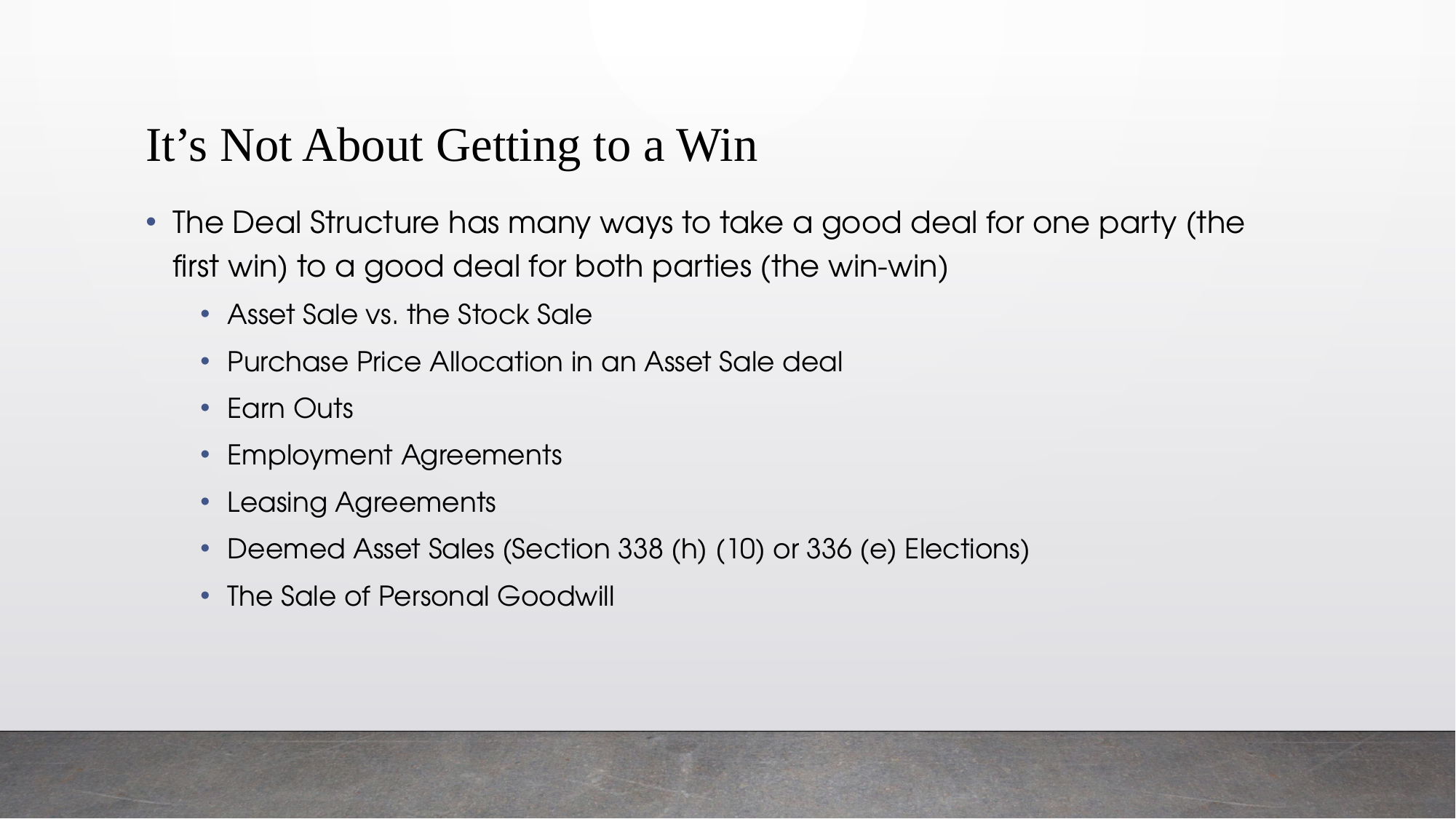

# It’s Not About Getting to a Win
The Deal Structure has many ways to take a good deal for one party (the first win) to a good deal for both parties (the win-win)
Asset Sale vs. the Stock Sale
Purchase Price Allocation in an Asset Sale deal
Earn Outs
Employment Agreements
Leasing Agreements
Deemed Asset Sales (Section 338 (h) (10) or 336 (e) Elections)
The Sale of Personal Goodwill